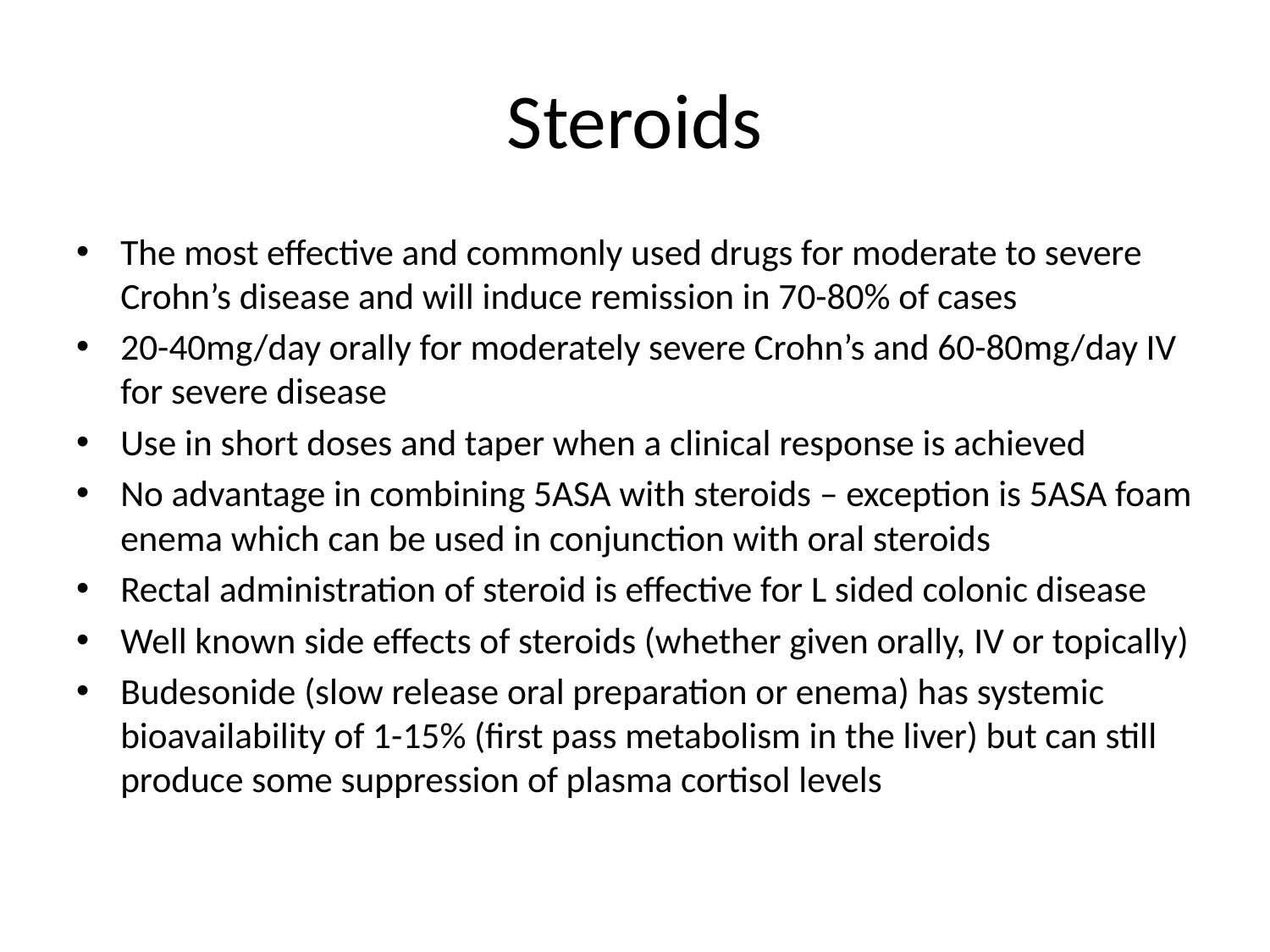

# Steroids
The most effective and commonly used drugs for moderate to severe Crohn’s disease and will induce remission in 70-80% of cases
20-40mg/day orally for moderately severe Crohn’s and 60-80mg/day IV for severe disease
Use in short doses and taper when a clinical response is achieved
No advantage in combining 5ASA with steroids – exception is 5ASA foam enema which can be used in conjunction with oral steroids
Rectal administration of steroid is effective for L sided colonic disease
Well known side effects of steroids (whether given orally, IV or topically)
Budesonide (slow release oral preparation or enema) has systemic bioavailability of 1-15% (first pass metabolism in the liver) but can still produce some suppression of plasma cortisol levels